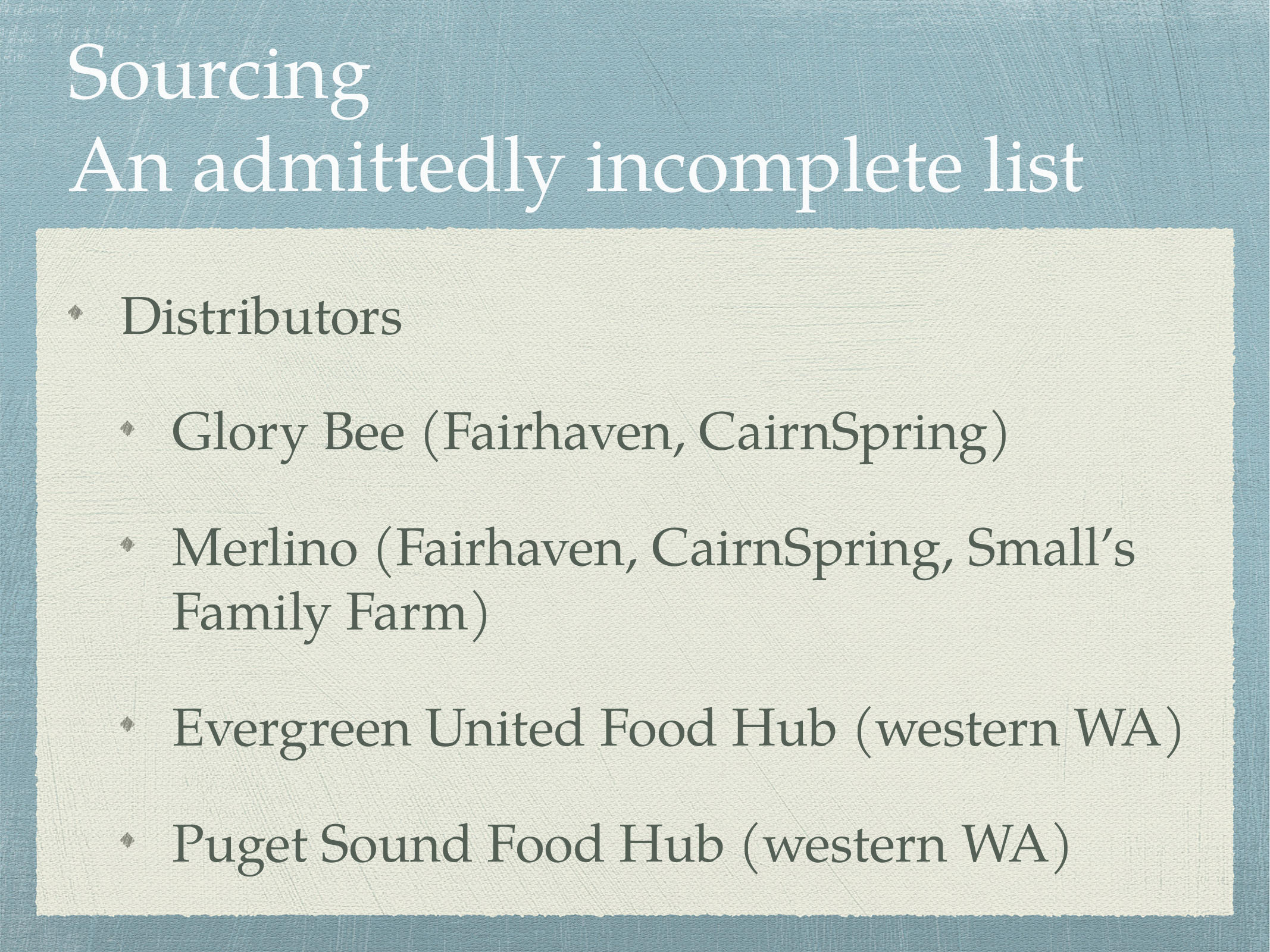

# Sourcing An admittedly incomplete list
Distributors
Glory Bee (Fairhaven, CairnSpring)
Merlino (Fairhaven, CairnSpring, Small’s Family Farm)
Evergreen United Food Hub (western WA)
Puget Sound Food Hub (western WA)